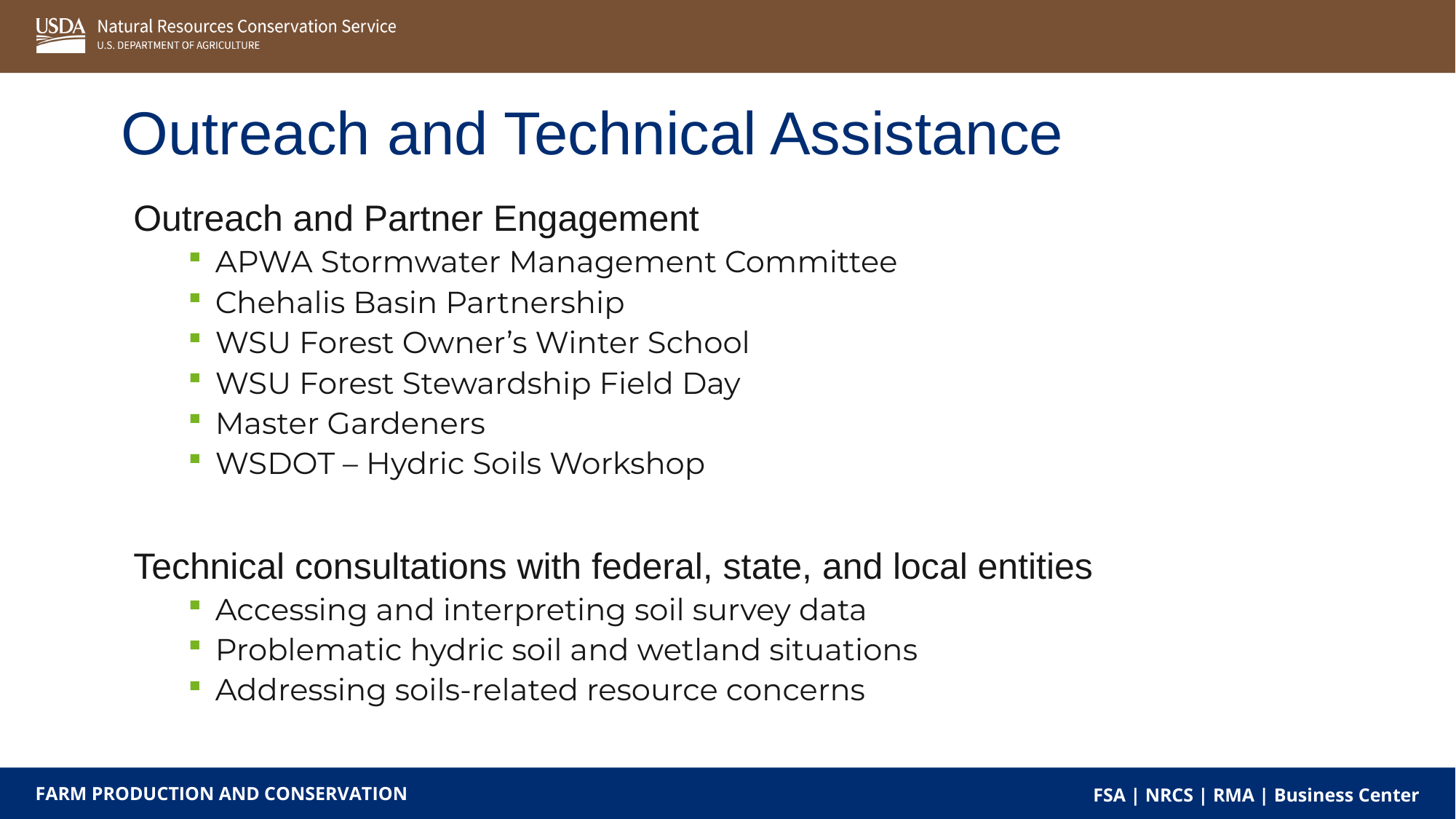

Outreach and Technical Assistance
Outreach and Partner Engagement
APWA Stormwater Management Committee
Chehalis Basin Partnership
WSU Forest Owner’s Winter School
WSU Forest Stewardship Field Day
Master Gardeners
WSDOT – Hydric Soils Workshop

Technical consultations with federal, state, and local entities
Accessing and interpreting soil survey data
Problematic hydric soil and wetland situations
Addressing soils-related resource concerns